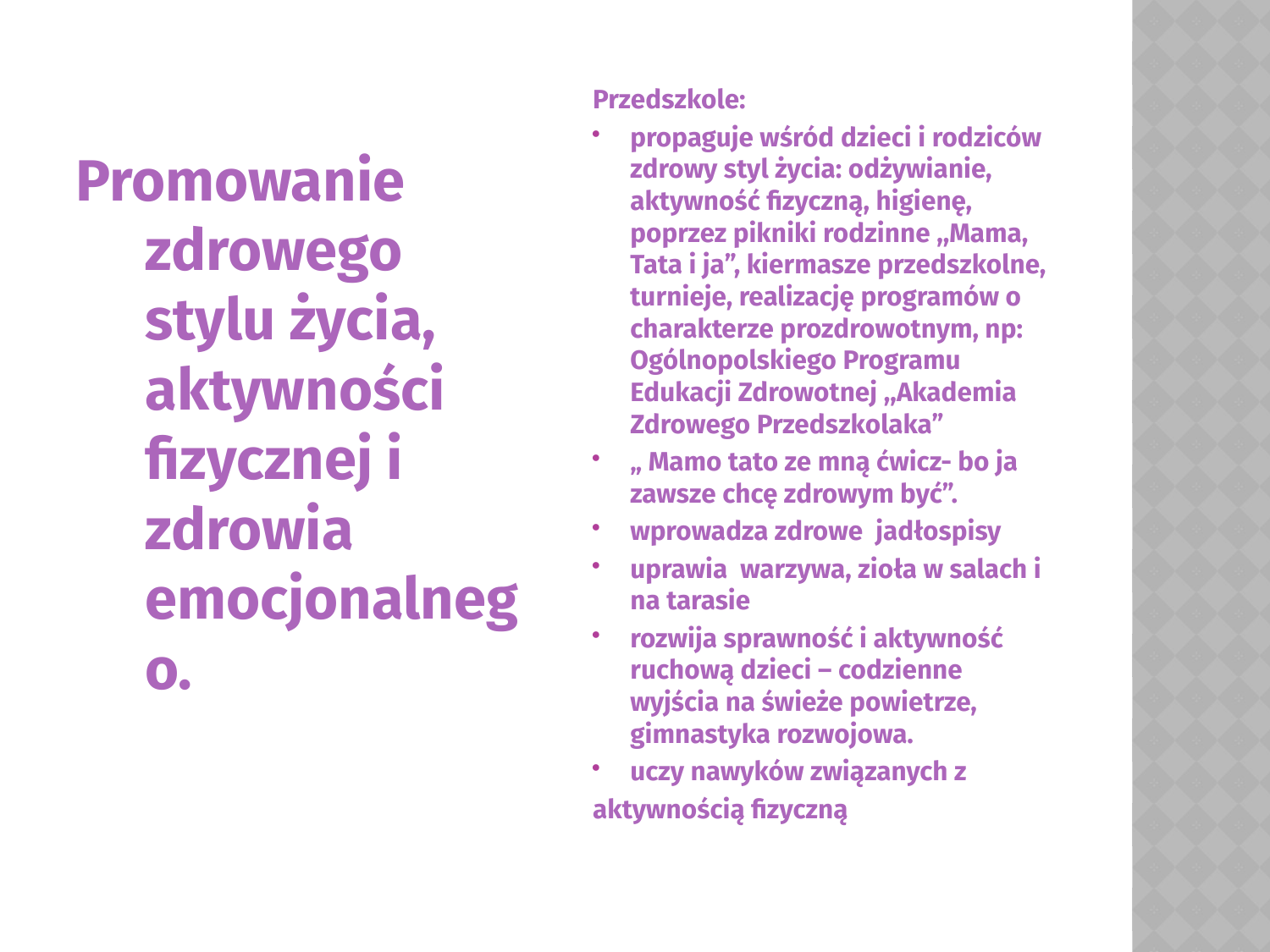

Przedszkole:
propaguje wśród dzieci i rodziców zdrowy styl życia: odżywianie, aktywność fizyczną, higienę,  poprzez pikniki rodzinne ,,Mama, Tata i ja”, kiermasze przedszkolne, turnieje, realizację programów o charakterze prozdrowotnym, np: Ogólnopolskiego Programu Edukacji Zdrowotnej ,,Akademia Zdrowego Przedszkolaka”
„ Mamo tato ze mną ćwicz- bo ja zawsze chcę zdrowym być”.
wprowadza zdrowe  jadłospisy
uprawia  warzywa, zioła w salach i na tarasie
rozwija sprawność i aktywność ruchową dzieci – codzienne wyjścia na świeże powietrze, gimnastyka rozwojowa.
uczy nawyków związanych z
aktywnością fizyczną

Promowanie zdrowego stylu życia, aktywności fizycznej i zdrowia emocjonalnego.